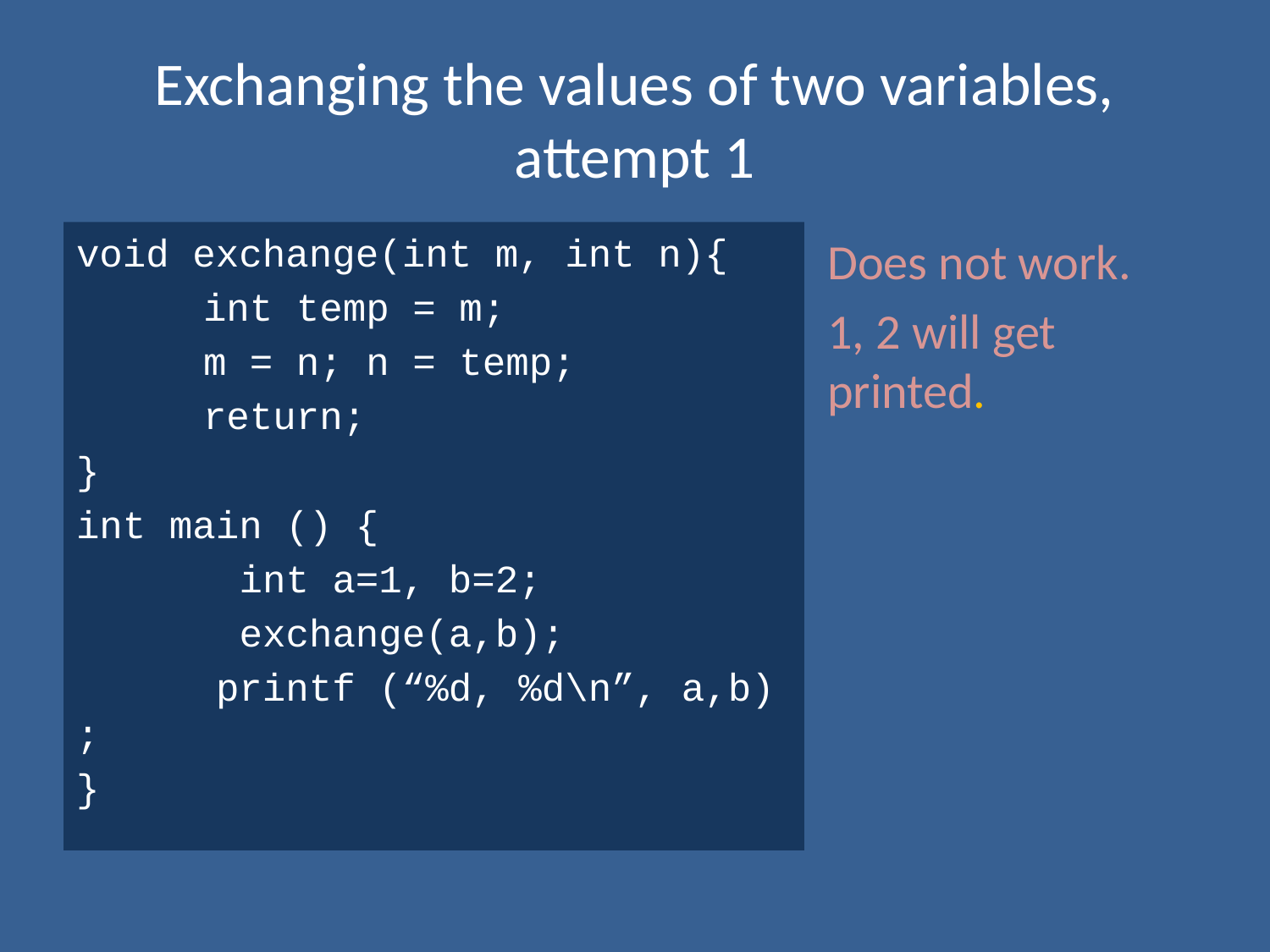

# Exchanging the values of two variables, attempt 1
void exchange(int m, int n){
	int temp = m;
	m = n; n = temp;
	return;
}
int main () {
       int a=1, b=2;
       exchange(a,b);
      printf (“%d, %d\n”, a,b) ;
}
Does not work.
1, 2 will get printed.